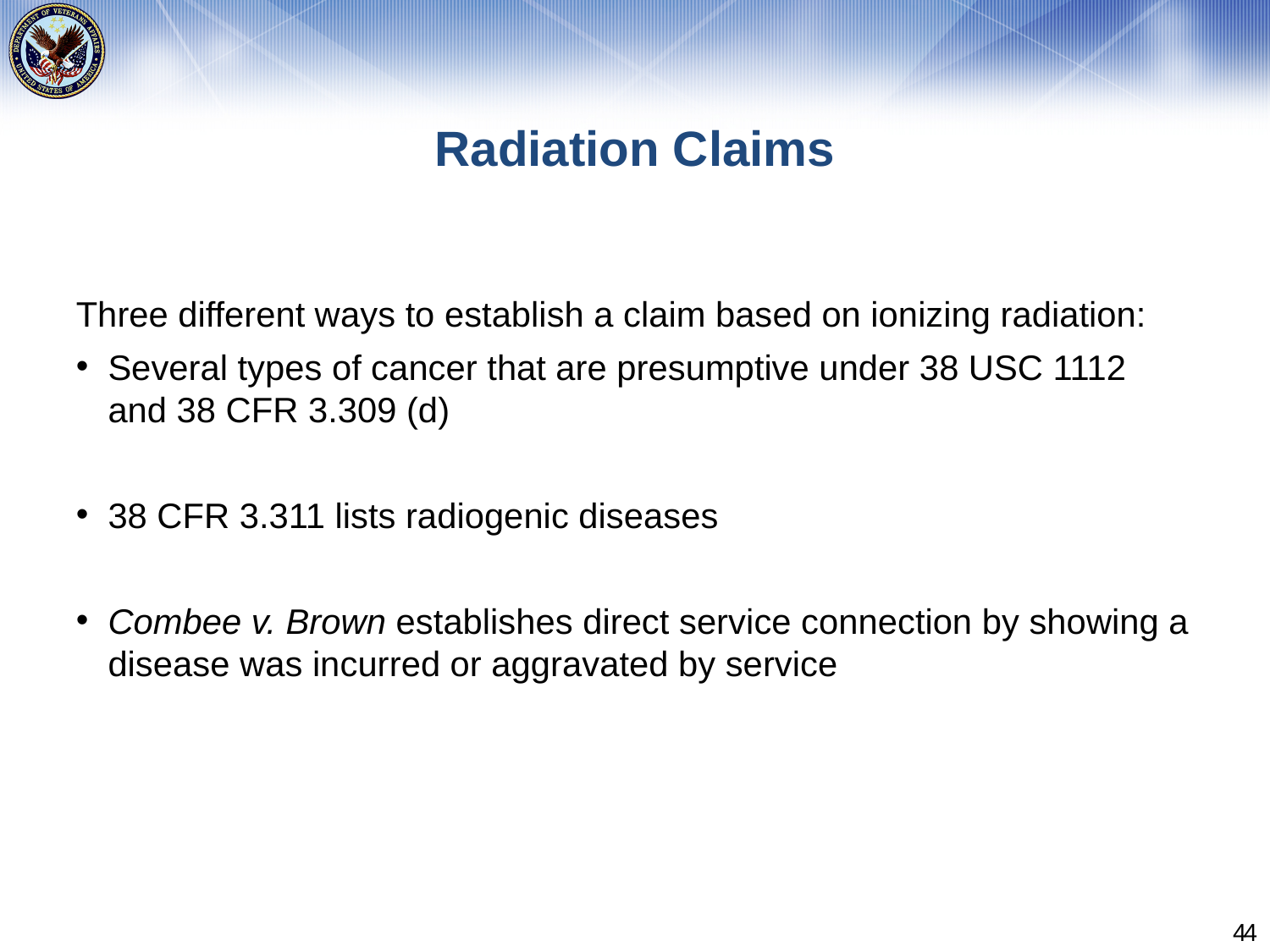

# Radiation Claims
Three different ways to establish a claim based on ionizing radiation:
Several types of cancer that are presumptive under 38 USC 1112 and 38 CFR 3.309 (d)

38 CFR 3.311 lists radiogenic diseases

Combee v. Brown establishes direct service connection by showing a disease was incurred or aggravated by service

4
4